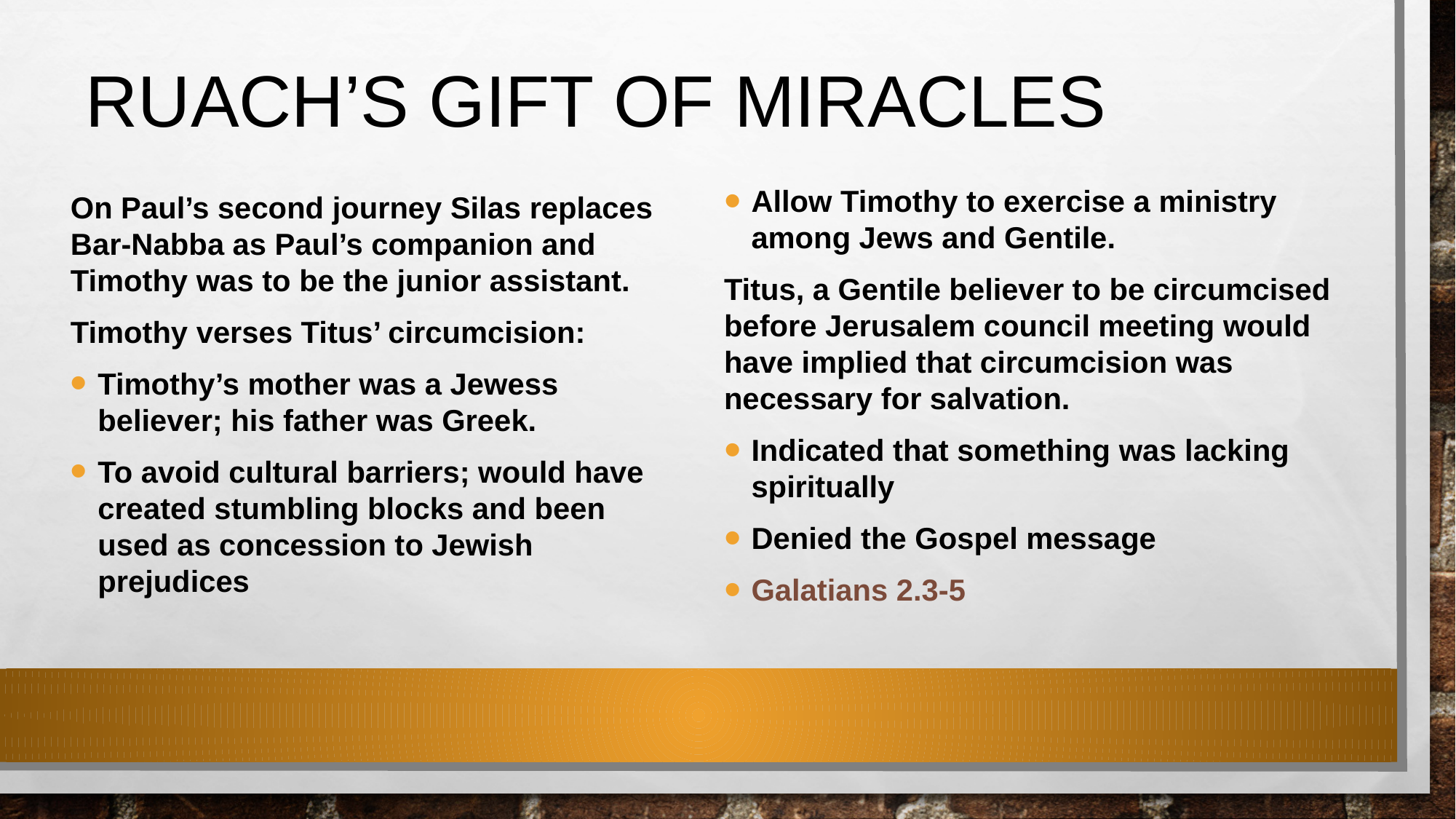

# Ruach’s Gift of Miracles
Allow Timothy to exercise a ministry among Jews and Gentile.
Titus, a Gentile believer to be circumcised before Jerusalem council meeting would have implied that circumcision was necessary for salvation.
Indicated that something was lacking spiritually
Denied the Gospel message
Galatians 2.3-5
On Paul’s second journey Silas replaces Bar-Nabba as Paul’s companion and Timothy was to be the junior assistant.
Timothy verses Titus’ circumcision:
Timothy’s mother was a Jewess believer; his father was Greek.
To avoid cultural barriers; would have  created stumbling blocks and been used as concession to Jewish prejudices